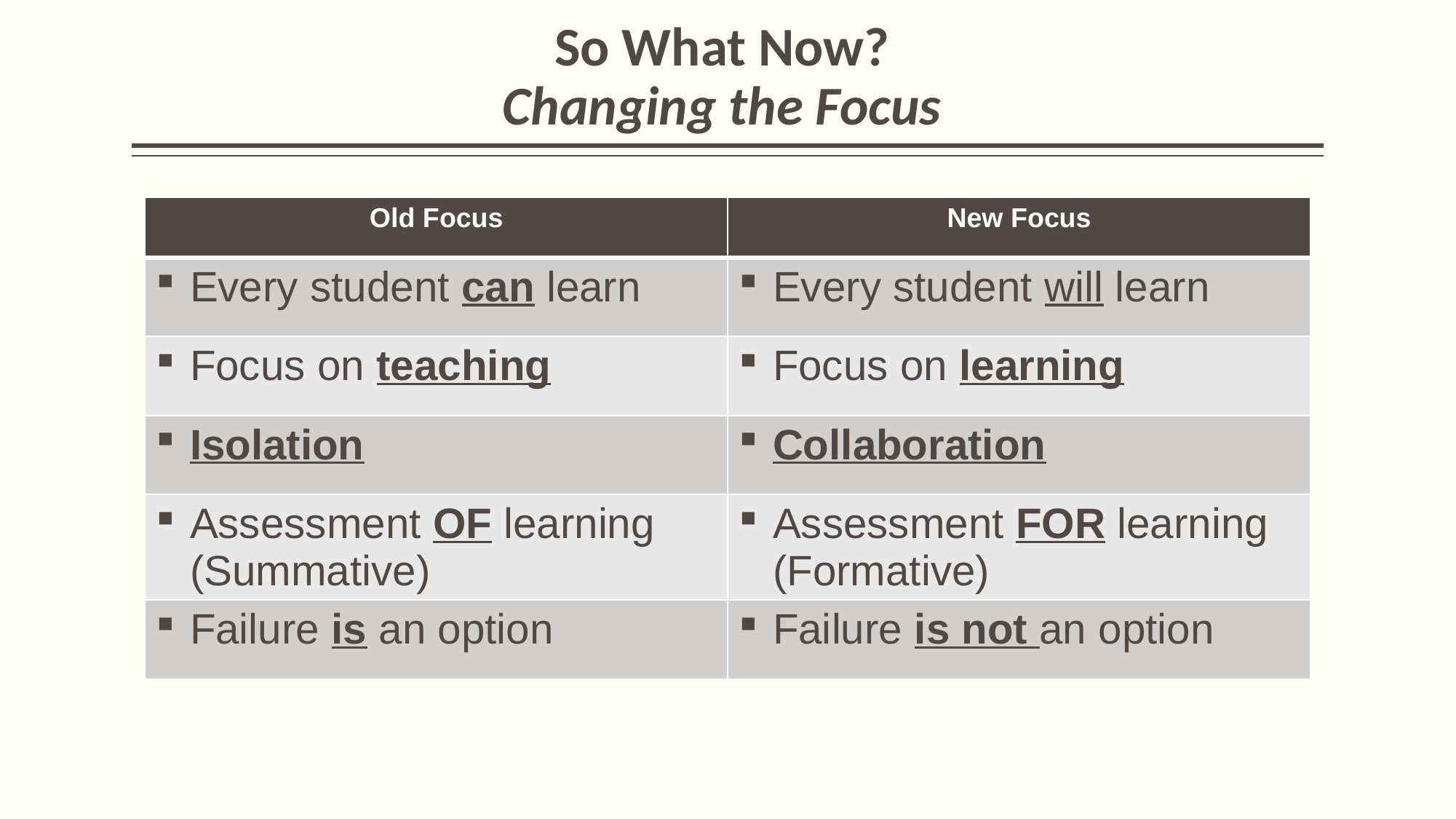

# So What Now? Changing the Focus

| Old Focus | New Focus |
| --- | --- |
| Every student can learn | Every student will learn |
| Focus on teaching | Focus on learning |
| Isolation | Collaboration |
| Assessment OF learning (Summative) | Assessment FOR learning (Formative) |
| Failure is an option | Failure is not an option |